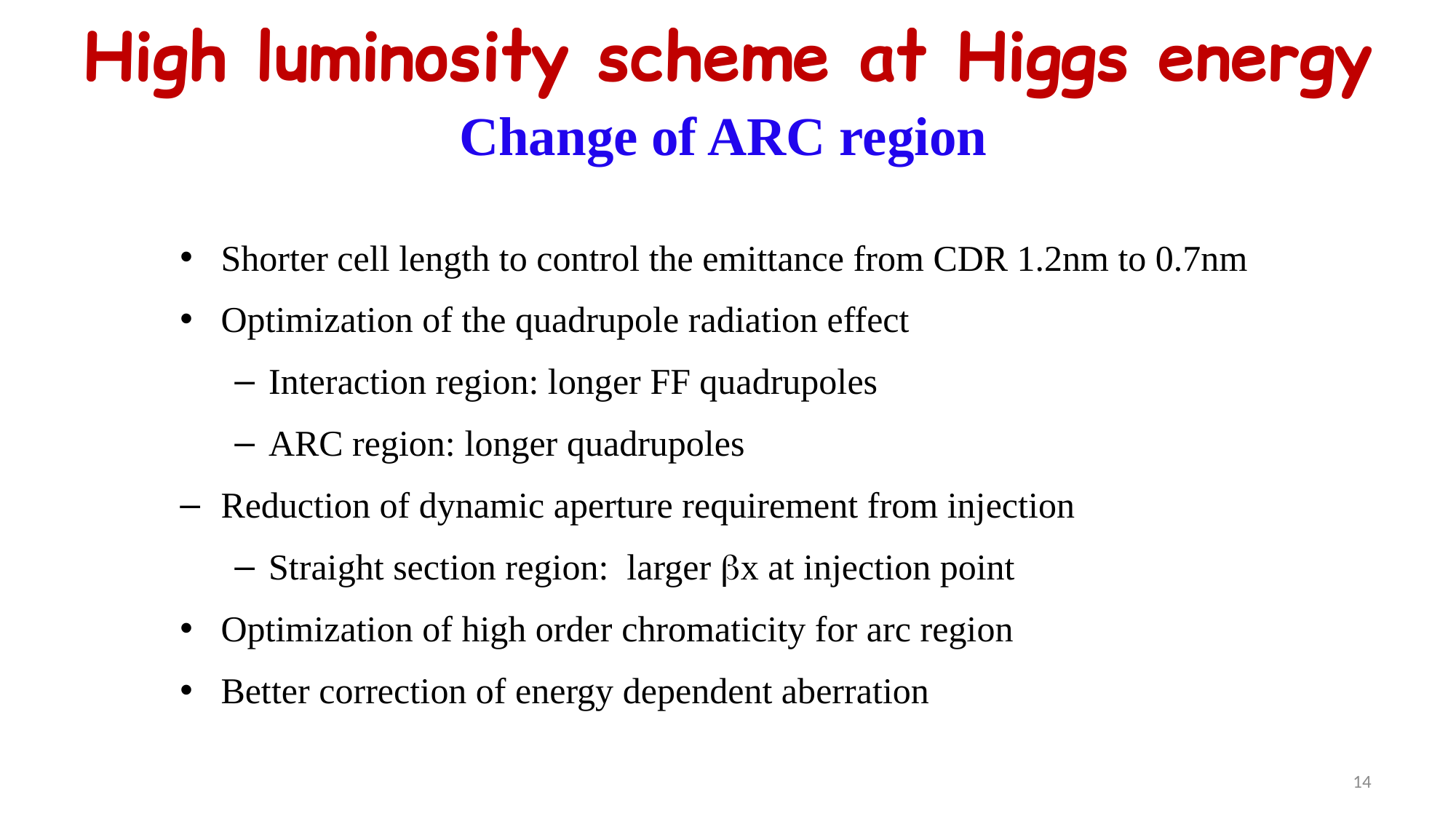

High luminosity scheme at Higgs energy
Change of ARC region
Shorter cell length to control the emittance from CDR 1.2nm to 0.7nm
Optimization of the quadrupole radiation effect
Interaction region: longer FF quadrupoles
ARC region: longer quadrupoles
Reduction of dynamic aperture requirement from injection
Straight section region:  larger βx at injection point
Optimization of high order chromaticity for arc region
Better correction of energy dependent aberration
14